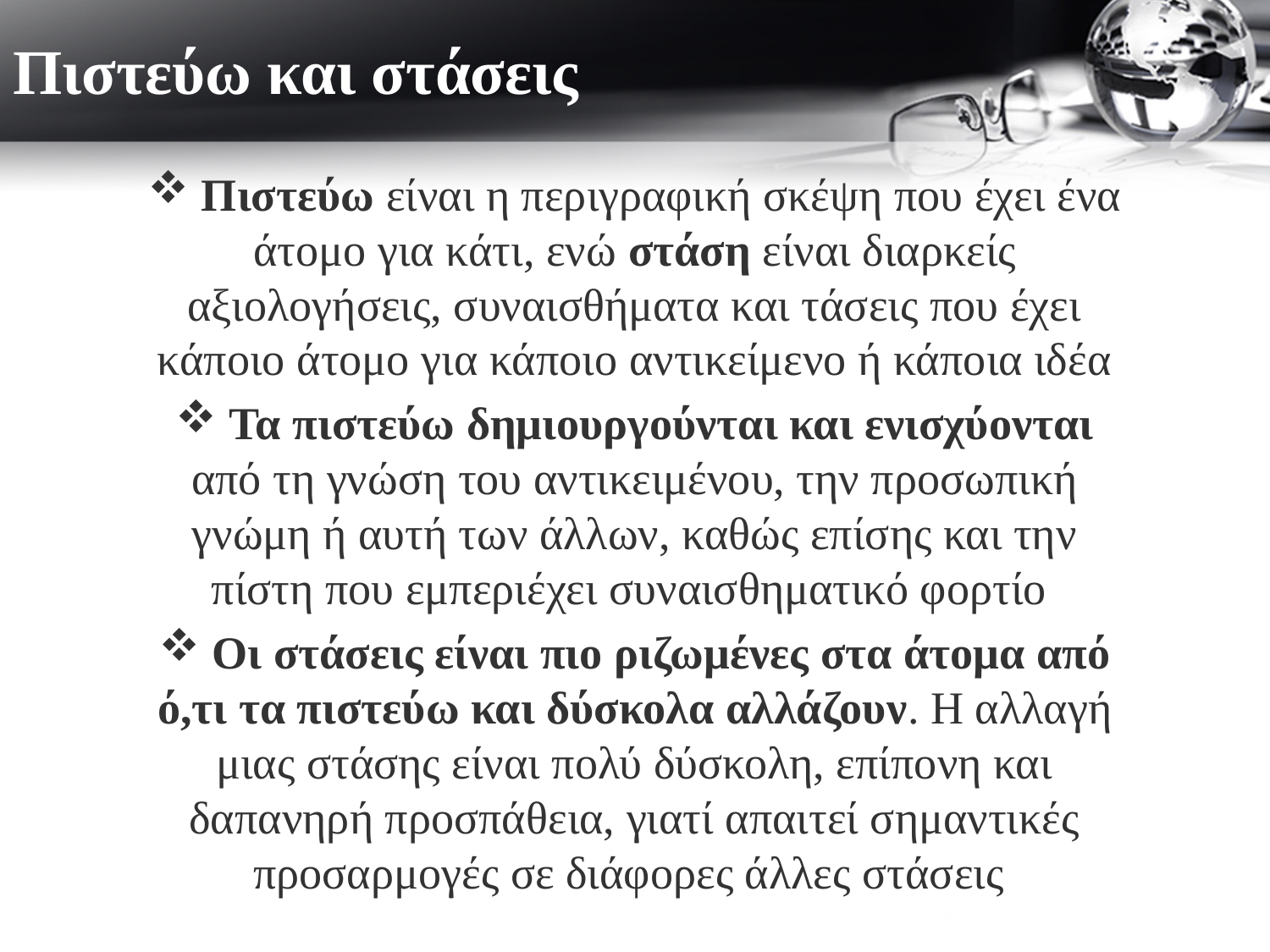

# Πιστεύω και στάσεις
 Πιστεύω είναι η περιγραφική σκέψη που έχει ένα άτομο για κάτι, ενώ στάση είναι διαρκείς αξιολογήσεις, συναισθήματα και τάσεις που έχει κάποιο άτομο για κάποιο αντικείμενο ή κάποια ιδέα
 Τα πιστεύω δημιουργούνται και ενισχύονται από τη γνώση του αντικειμένου, την προσωπική γνώμη ή αυτή των άλλων, καθώς επίσης και την πίστη που εμπεριέχει συναισθηματικό φορτίο
 Οι στάσεις είναι πιο ριζωμένες στα άτομα από ό,τι τα πιστεύω και δύσκολα αλλάζουν. Η αλλαγή μιας στάσης είναι πολύ δύσκολη, επίπονη και δαπανηρή προσπάθεια, γιατί απαιτεί σημαντικές προσαρμογές σε διάφορες άλλες στάσεις